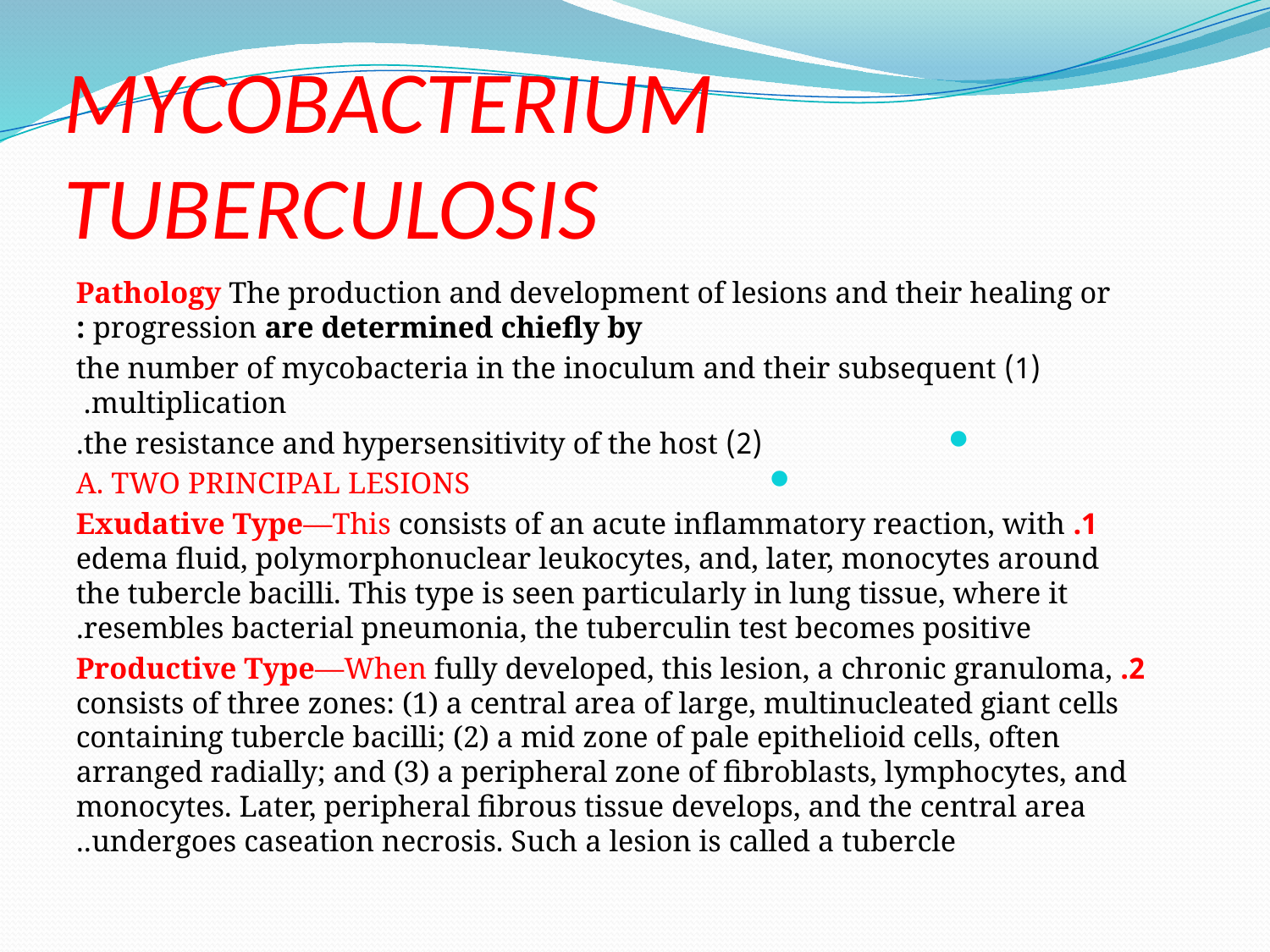

# MYCOBACTERIUM TUBERCULOSIS
Pathology The production and development of lesions and their healing or progression are determined chiefly by :
(1) the number of mycobacteria in the inoculum and their subsequent multiplication.
(2) the resistance and hypersensitivity of the host.
		 A. TWO PRINCIPAL LESIONS
 1. Exudative Type—This consists of an acute inflammatory reaction, with edema fluid, polymorphonuclear leukocytes, and, later, monocytes around the tubercle bacilli. This type is seen particularly in lung tissue, where it resembles bacterial pneumonia, the tuberculin test becomes positive.
2. Productive Type—When fully developed, this lesion, a chronic granuloma, consists of three zones: (1) a central area of large, multinucleated giant cells containing tubercle bacilli; (2) a mid zone of pale epithelioid cells, often arranged radially; and (3) a peripheral zone of fibroblasts, lymphocytes, and monocytes. Later, peripheral fibrous tissue develops, and the central area undergoes caseation necrosis. Such a lesion is called a tubercle..